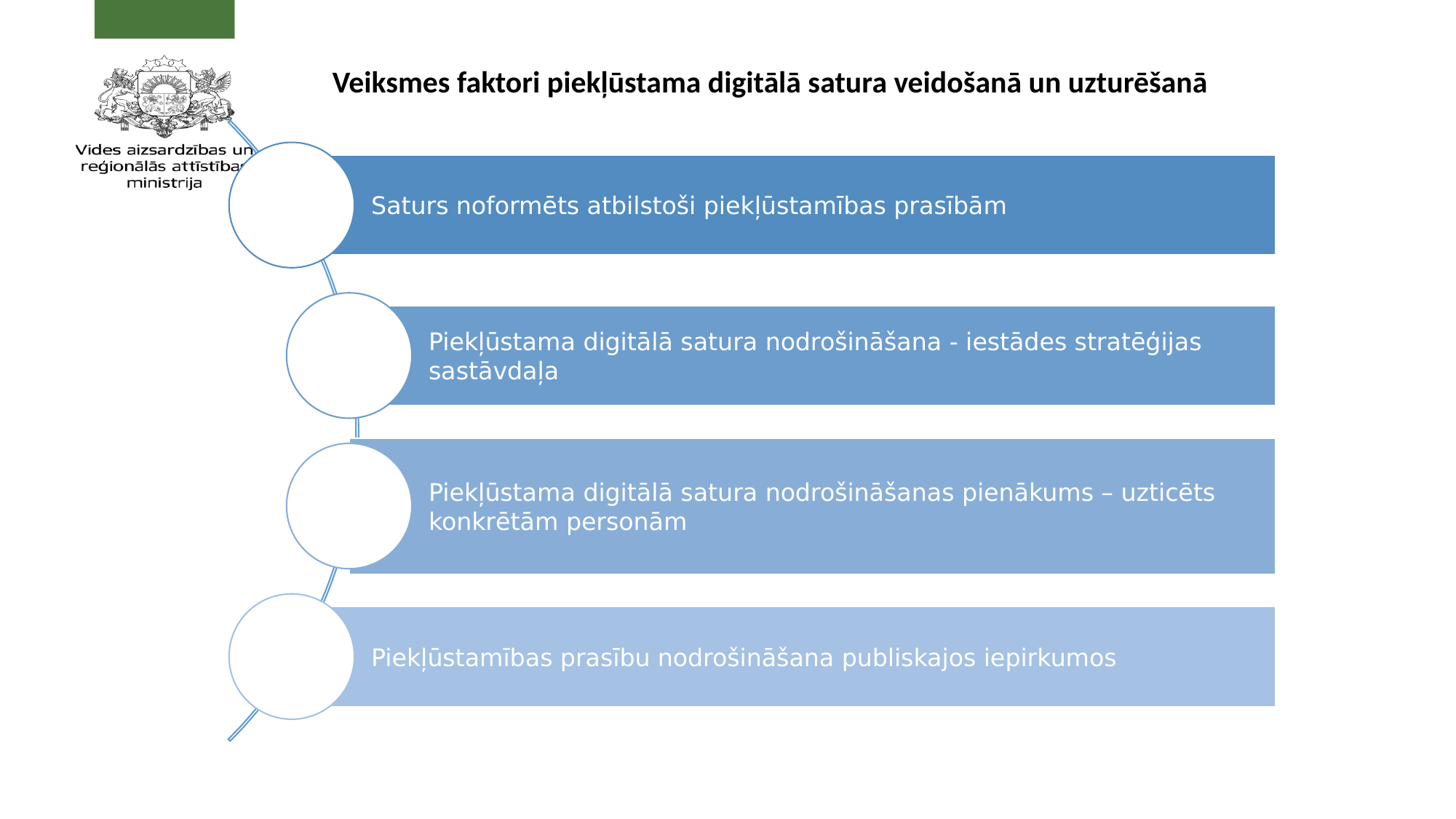

Veiksmes faktori piekļūstama digitālā satura veidošanā un uzturēšanā
Saturs noformēts atbilstoši piekļūstamības prasībām
Piekļūstama digitālā satura nodrošināšana - iestādes stratēģijas sastāvdaļa
Piekļūstama digitālā satura nodrošināšanas pienākums – uzticēts konkrētām personām
Piekļūstamības prasību nodrošināšana publiskajos iepirkumos